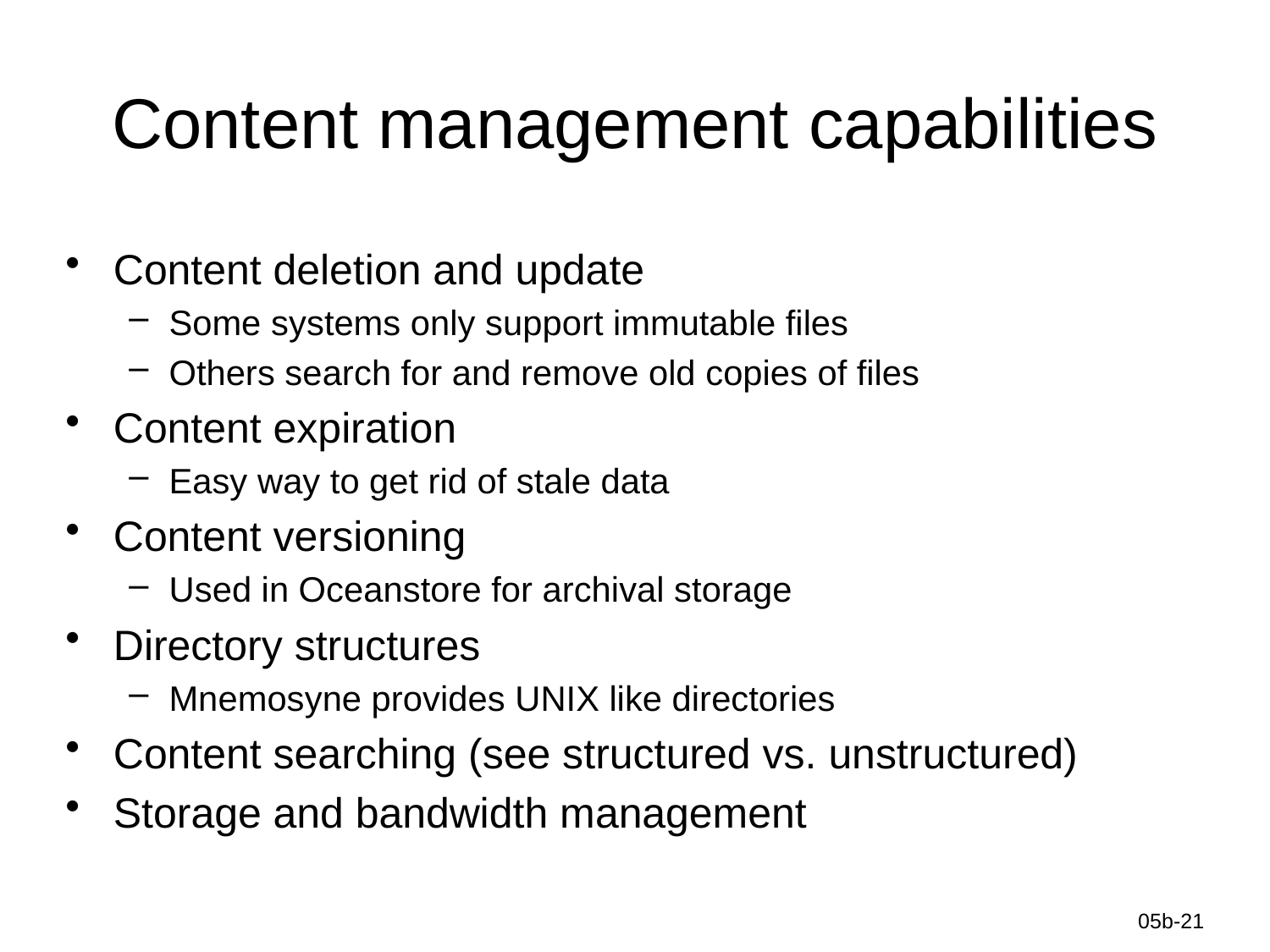

# Content management capabilities
Content deletion and update
Some systems only support immutable files
Others search for and remove old copies of files
Content expiration
Easy way to get rid of stale data
Content versioning
Used in Oceanstore for archival storage
Directory structures
Mnemosyne provides UNIX like directories
Content searching (see structured vs. unstructured)
Storage and bandwidth management
Information-Centric Networks
05b-21